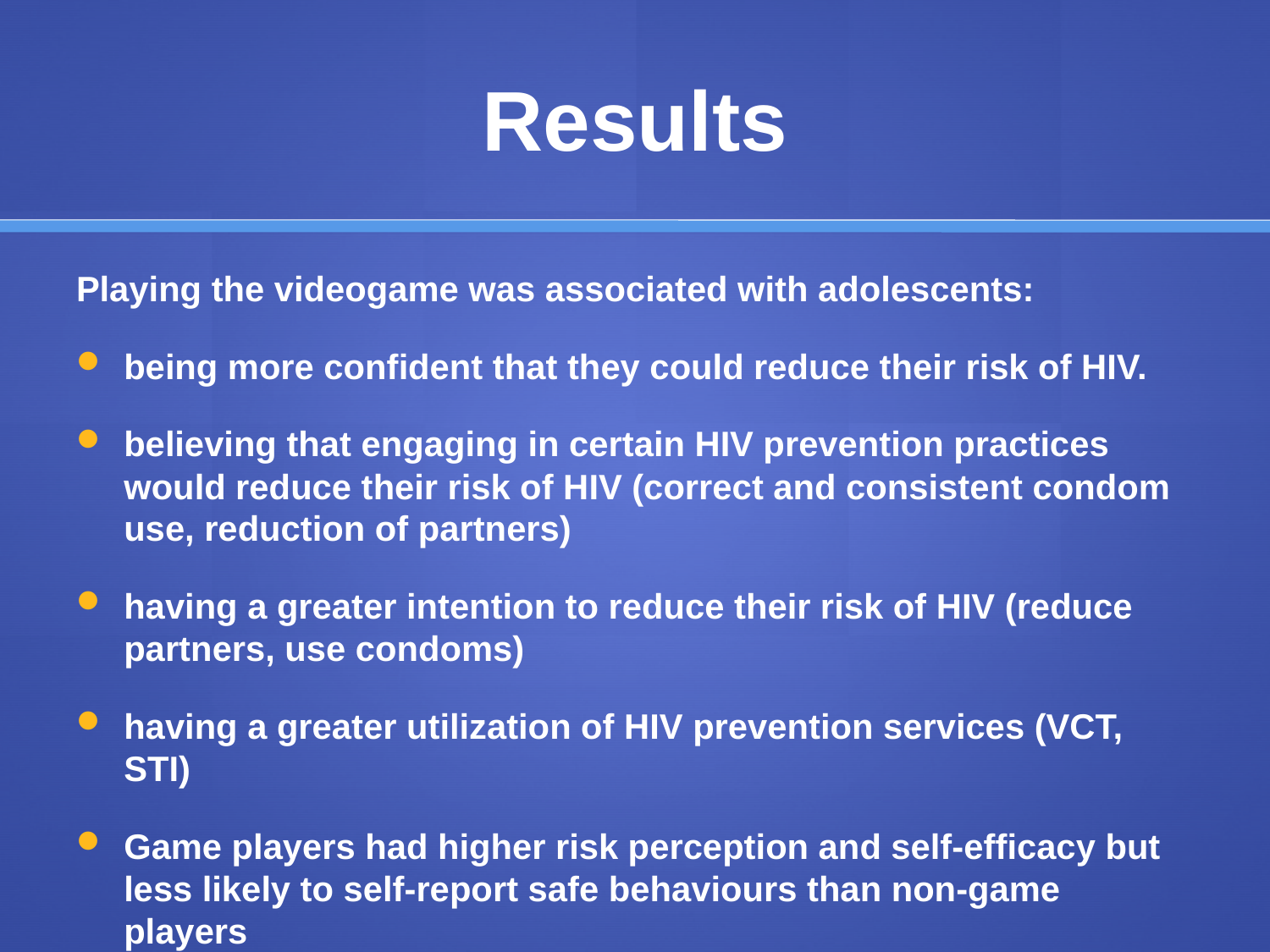

# Results
Playing the videogame was associated with adolescents:
being more confident that they could reduce their risk of HIV.
believing that engaging in certain HIV prevention practices would reduce their risk of HIV (correct and consistent condom use, reduction of partners)
having a greater intention to reduce their risk of HIV (reduce partners, use condoms)
having a greater utilization of HIV prevention services (VCT, STI)
Game players had higher risk perception and self-efficacy but less likely to self-report safe behaviours than non-game players